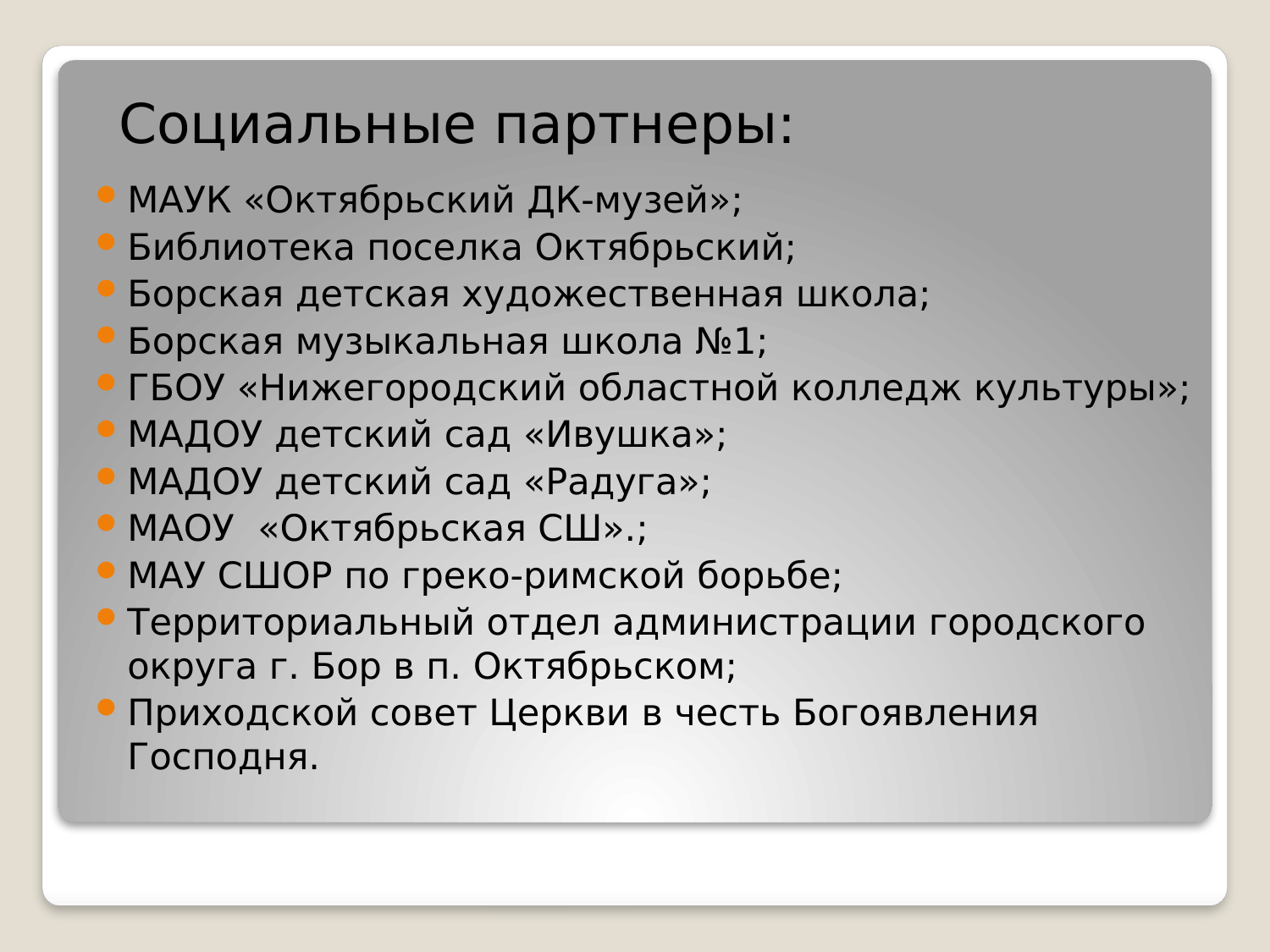

Социальные партнеры:

МАУК «Октябрьский ДК-музей»;
Библиотека поселка Октябрьский;
Борская детская художественная школа;
Борская музыкальная школа №1;
ГБОУ «Нижегородский областной колледж культуры»;
МАДОУ детский сад «Ивушка»;
МАДОУ детский сад «Радуга»;
МАОУ  «Октябрьская СШ».;
МАУ СШОР по греко-римской борьбе;
Территориальный отдел администрации городского округа г. Бор в п. Октябрьском;
Приходской совет Церкви в честь Богоявления Господня.